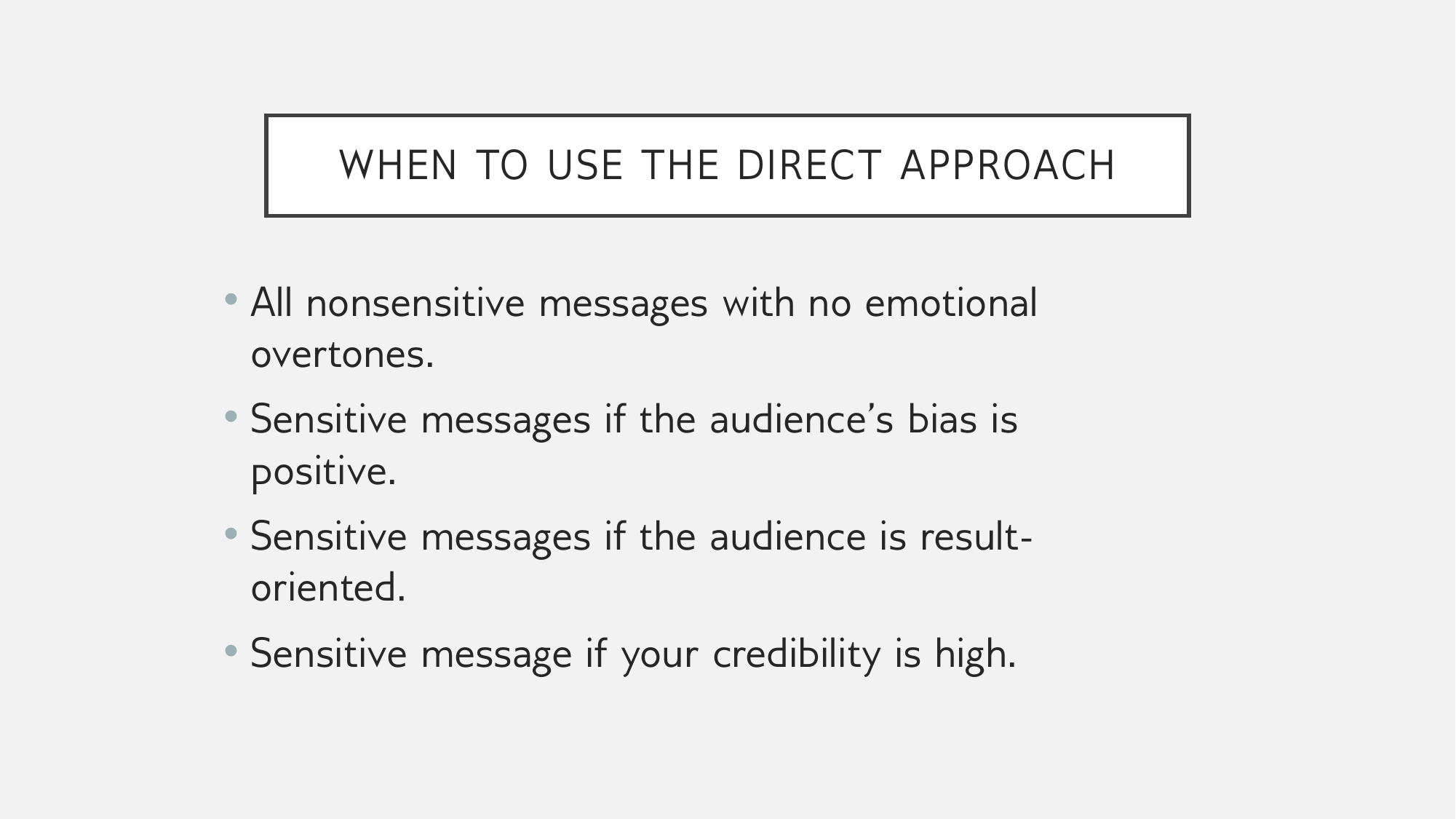

# When to use the direct approach
All nonsensitive messages with no emotional overtones.
Sensitive messages if the audience’s bias is positive.
Sensitive messages if the audience is result-oriented.
Sensitive message if your credibility is high.